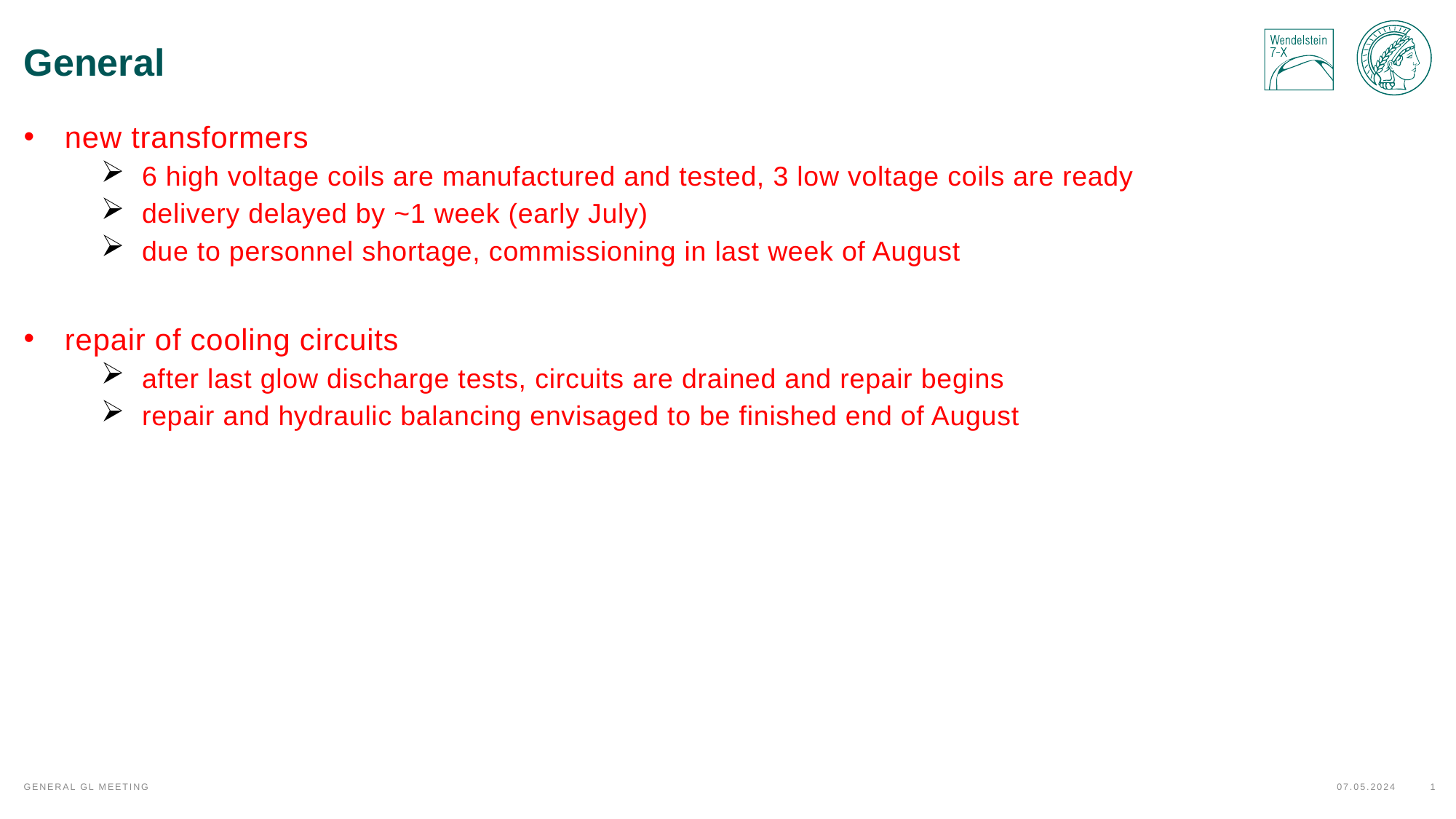

# General
new transformers
6 high voltage coils are manufactured and tested, 3 low voltage coils are ready
delivery delayed by ~1 week (early July)
due to personnel shortage, commissioning in last week of August

repair of cooling circuits
after last glow discharge tests, circuits are drained and repair begins
repair and hydraulic balancing envisaged to be finished end of August
07.05.2024
1
general GL meeting